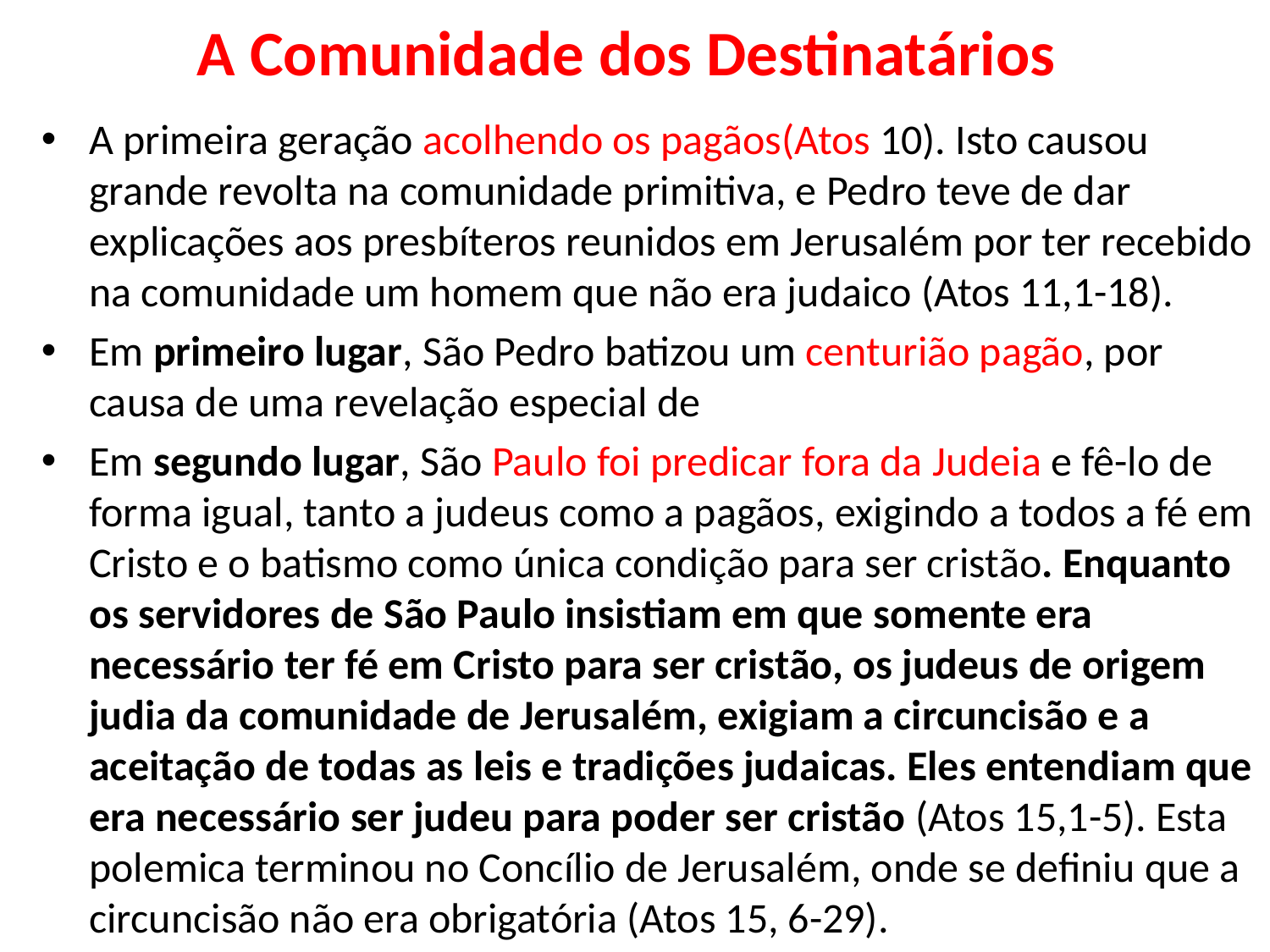

# A Comunidade dos Destinatários
A primeira geração acolhendo os pagãos(Atos 10). Isto causou grande revolta na comunidade primitiva, e Pedro teve de dar explicações aos presbíteros reunidos em Jerusalém por ter recebido na comunidade um homem que não era judaico (Atos 11,1-18).
Em primeiro lugar, São Pedro batizou um centurião pagão, por causa de uma revelação especial de
Em segundo lugar, São Paulo foi predicar fora da Judeia e fê-lo de forma igual, tanto a judeus como a pagãos, exigindo a todos a fé em Cristo e o batismo como única condição para ser cristão. Enquanto os servidores de São Paulo insistiam em que somente era necessário ter fé em Cristo para ser cristão, os judeus de origem judia da comunidade de Jerusalém, exigiam a circuncisão e a aceitação de todas as leis e tradições judaicas. Eles entendiam que era necessário ser judeu para poder ser cristão (Atos 15,1-5). Esta polemica terminou no Concílio de Jerusalém, onde se definiu que a circuncisão não era obrigatória (Atos 15, 6-29).